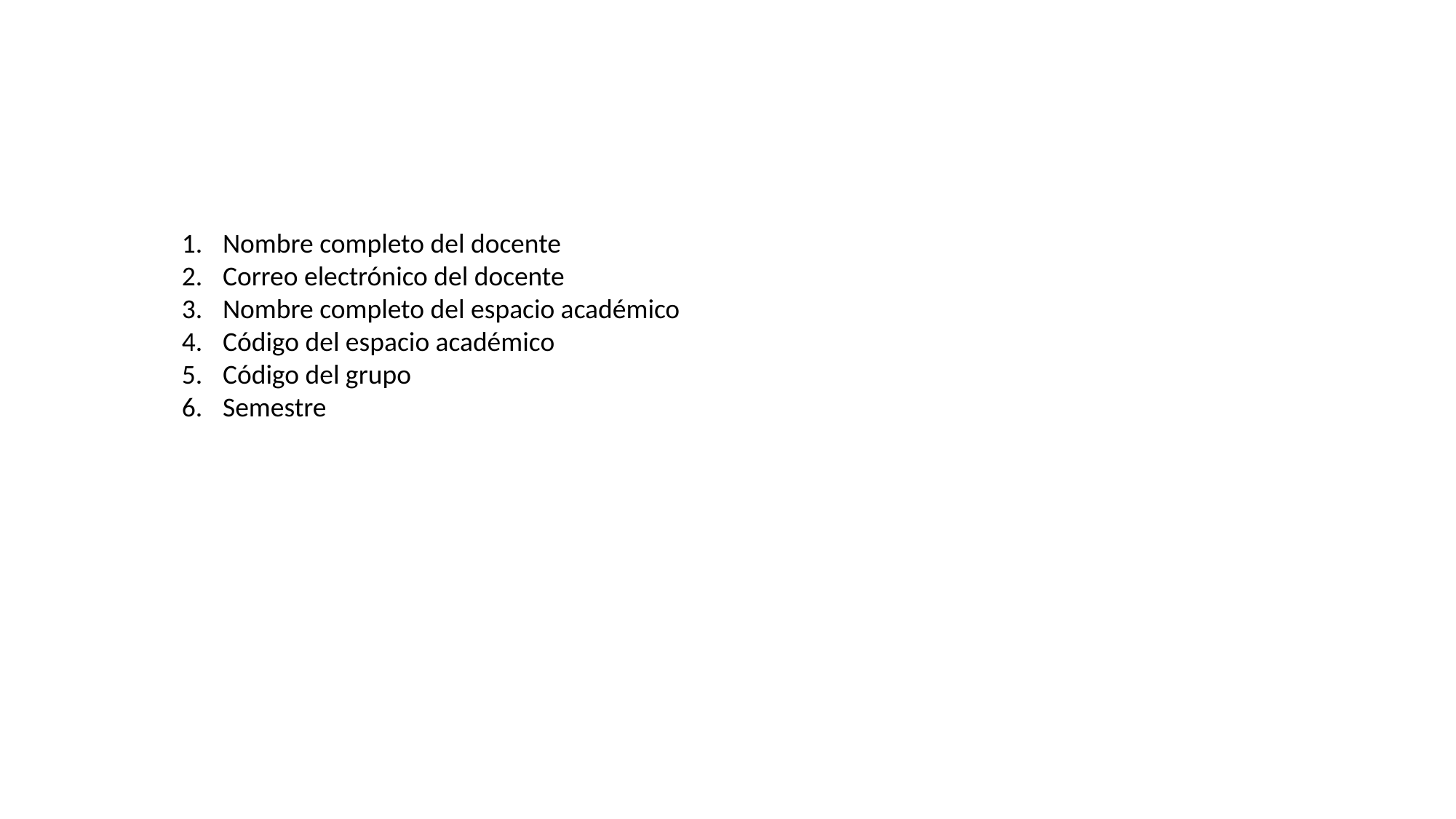

Nombre completo del docente
Correo electrónico del docente
Nombre completo del espacio académico
Código del espacio académico
Código del grupo
Semestre